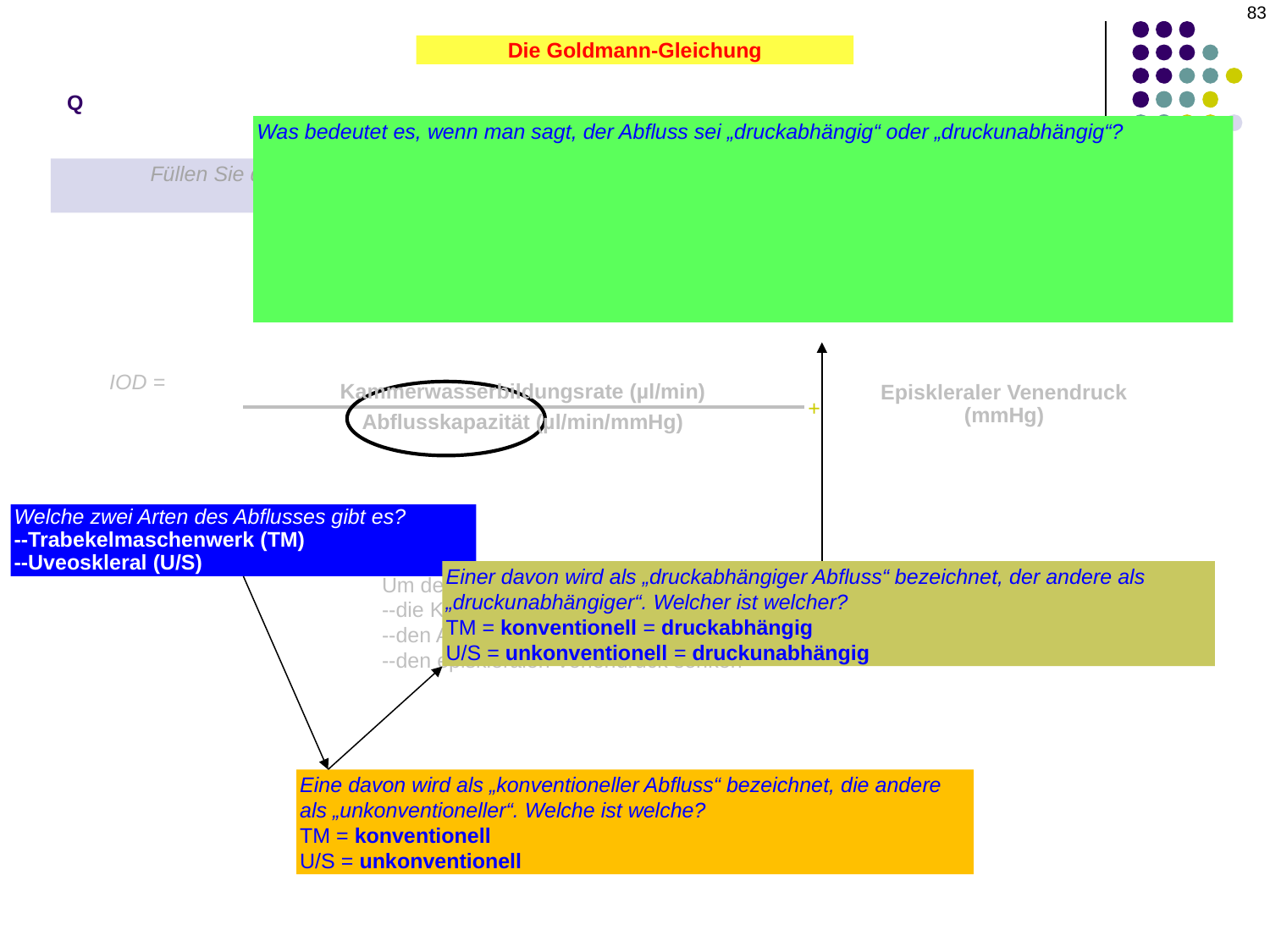

83
Q
Die Goldmann-Gleichung
Was bedeutet es, wenn man sagt, der Abfluss sei „druckabhängig“ oder „druckunabhängig“?
Dies bezieht sich darauf, ob die Abflussrate durch den Augeninnendruck (IOD) beeinflusst wird. Sehen Sie sich den Nenner der Goldmann-Gleichung genauer an. Beachten Sie, dass darin der Abfluss eine Funktion des IOD ist (daher das mmHg im Term). Bei druckabhängigem Abfluss (d. h. Abfluss über die TM) führt ein Anstieg des Augeninnendrucks zu einer erhöhten Abflusskapazität. Andererseits haben Veränderungen des Augeninnendrucks keinen Einfluss auf den U/S-Abfluss – er ist druckunabhängig. Daraus lässt sich (zu Recht) schließen, dass Dr. Goldmann zum Zeitpunkt der Entwicklung seiner Gleichung den uveoskleralen Abfluss noch nicht kannte.
Füllen Sie die untenstehende Augeninnendruck-Gleichung aus. Wie lautet ihr namensgebender Begriff?
Die Goldmann-Gleichung
IOD =
Kammerwasserbildungsrate (µl/min)
Abflusskapazität (µl/min/mmHg)
Episkleraler Venendruck
(mmHg)
+

Welche zwei Arten des Abflusses gibt es?
--Trabekelmaschenwerk (TM)
--Uveoskleral (U/S)
Einer davon wird als „druckabhängiger Abfluss“ bezeichnet, der andere als „druckunabhängiger“. Welcher ist welcher?
TM = konventionell = druckabhängig
U/S = unkonventionell = druckunabhängig
Um den Augeninnendruck zu senken, muss man also:
--die Kammerwasserbildung verringern und/oder
--den Abfluss verbessern und/oder
--den episkleralen Venendruck senken
Eine davon wird als „konventioneller Abfluss“ bezeichnet, die andere als „unkonventioneller“. Welche ist welche?
TM = konventionell
U/S = unkonventionell